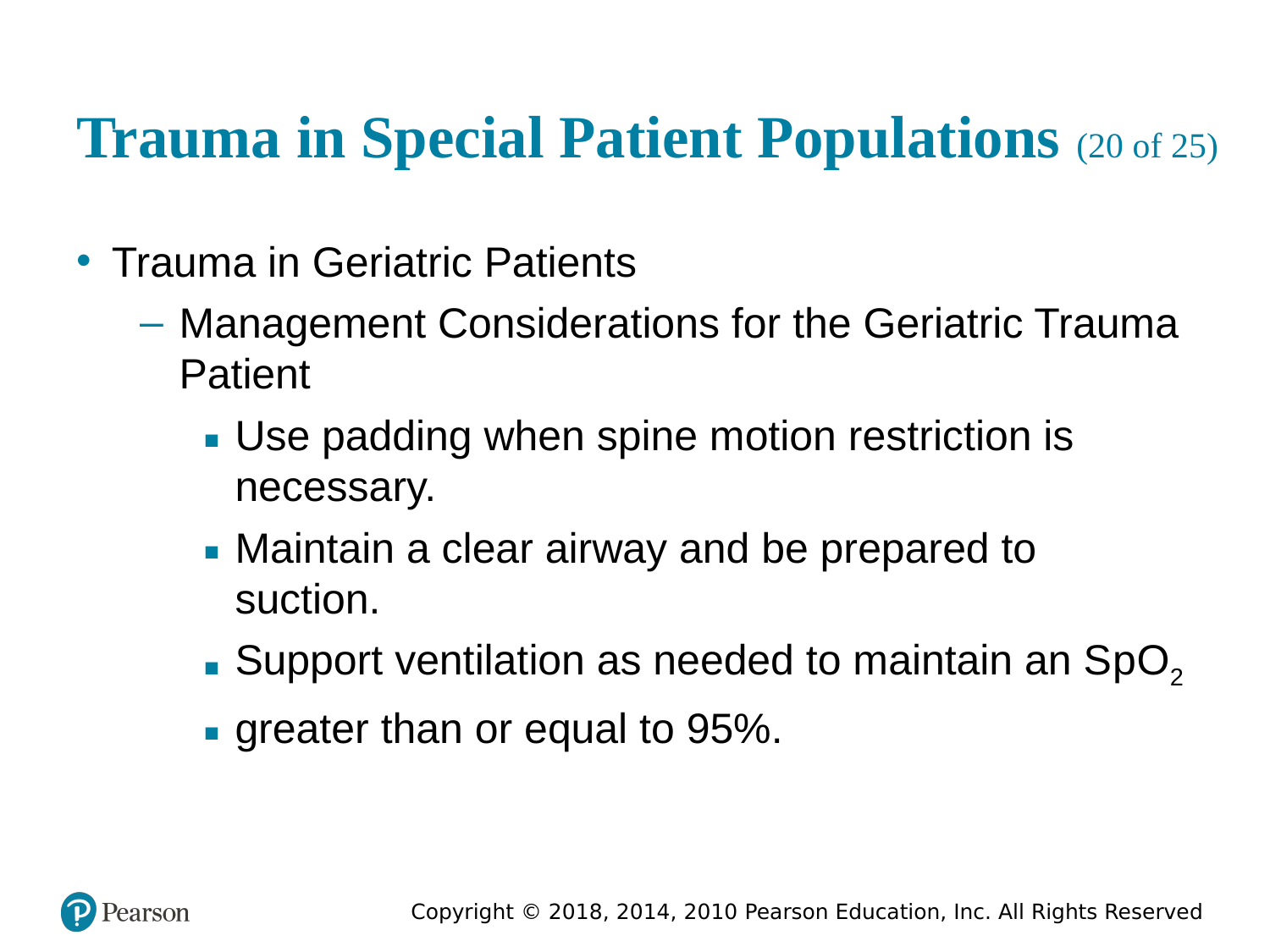

# Trauma in Special Patient Populations (20 of 25)
Trauma in Geriatric Patients
Management Considerations for the Geriatric Trauma Patient
Use padding when spine motion restriction is necessary.
Maintain a clear airway and be prepared to suction.
Support ventilation as needed to maintain an S p O 2
greater than or equal to 95%.